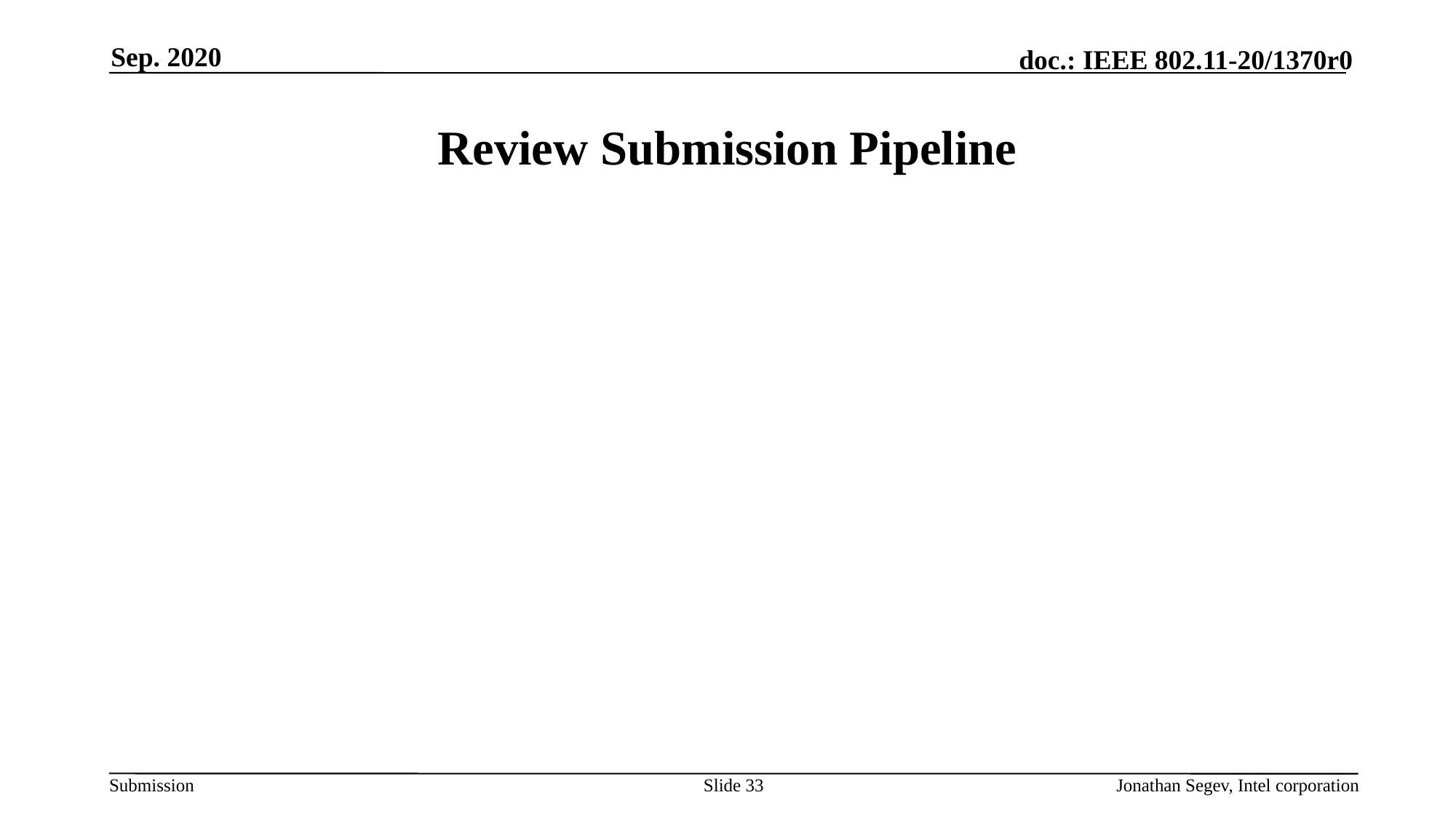

Sep. 2020
# Review Submission Pipeline

Slide 33
Jonathan Segev, Intel corporation